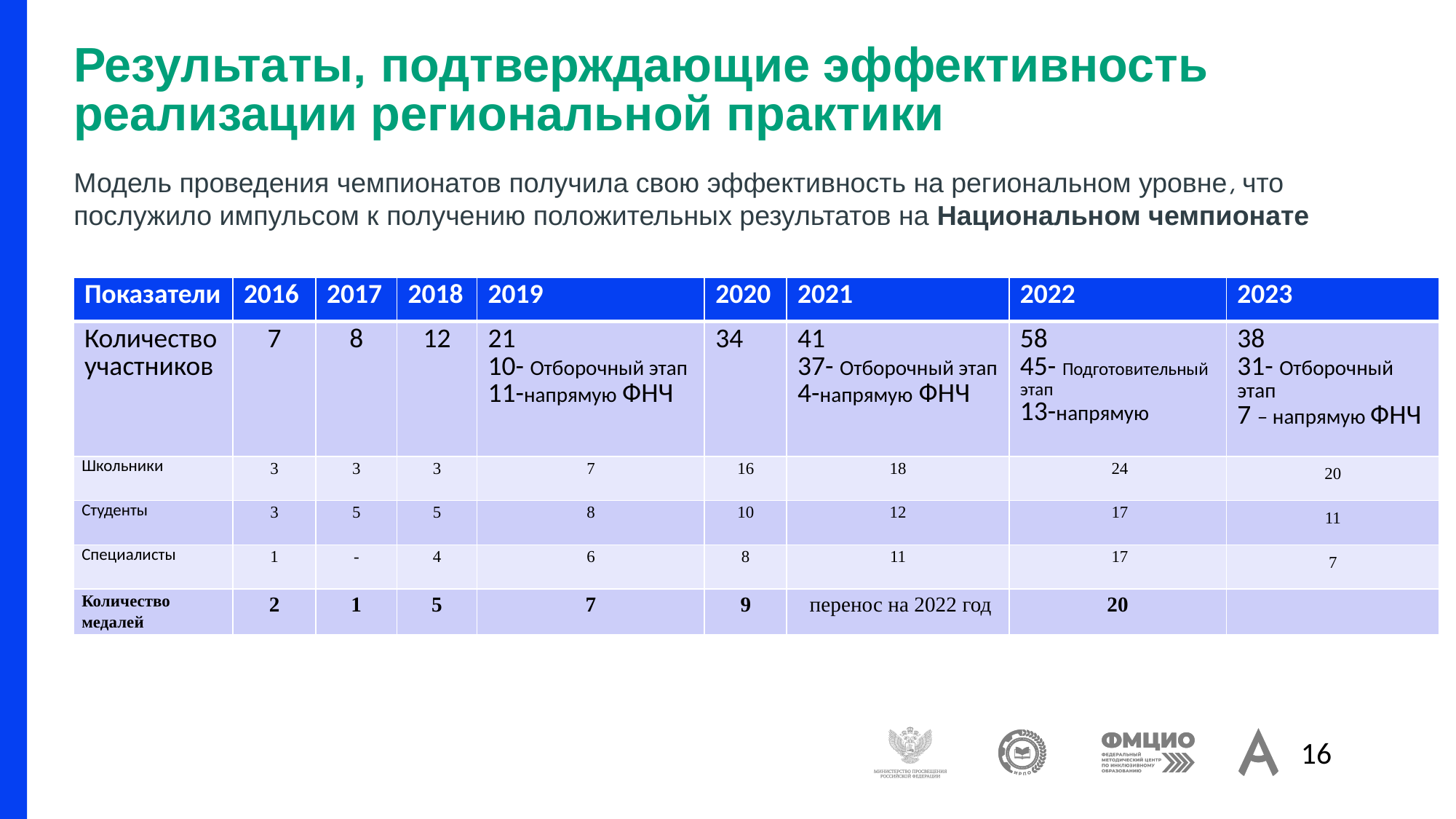

# Результаты, подтверждающие эффективность реализации региональной практики
Модель проведения чемпионатов получила свою эффективность на региональном уровне, что послужило импульсом к получению положительных результатов на Национальном чемпионате
| Показатели | 2016 | 2017 | 2018 | 2019 | 2020 | 2021 | 2022 | 2023 |
| --- | --- | --- | --- | --- | --- | --- | --- | --- |
| Количество участников | 7 | 8 | 12 | 21 10- Отборочный этап 11-напрямую ФНЧ | 34 | 41 37- Отборочный этап 4-напрямую ФНЧ | 58 45- Подготовительный этап 13-напрямую | 38 31- Отборочный этап 7 – напрямую ФНЧ |
| Школьники | 3 | 3 | 3 | 7 | 16 | 18 | 24 | 20 |
| Студенты | 3 | 5 | 5 | 8 | 10 | 12 | 17 | 11 |
| Специалисты | 1 | - | 4 | 6 | 8 | 11 | 17 | 7 |
| Количество медалей | 2 | 1 | 5 | 7 | 9 | перенос на 2022 год | 20 |  |